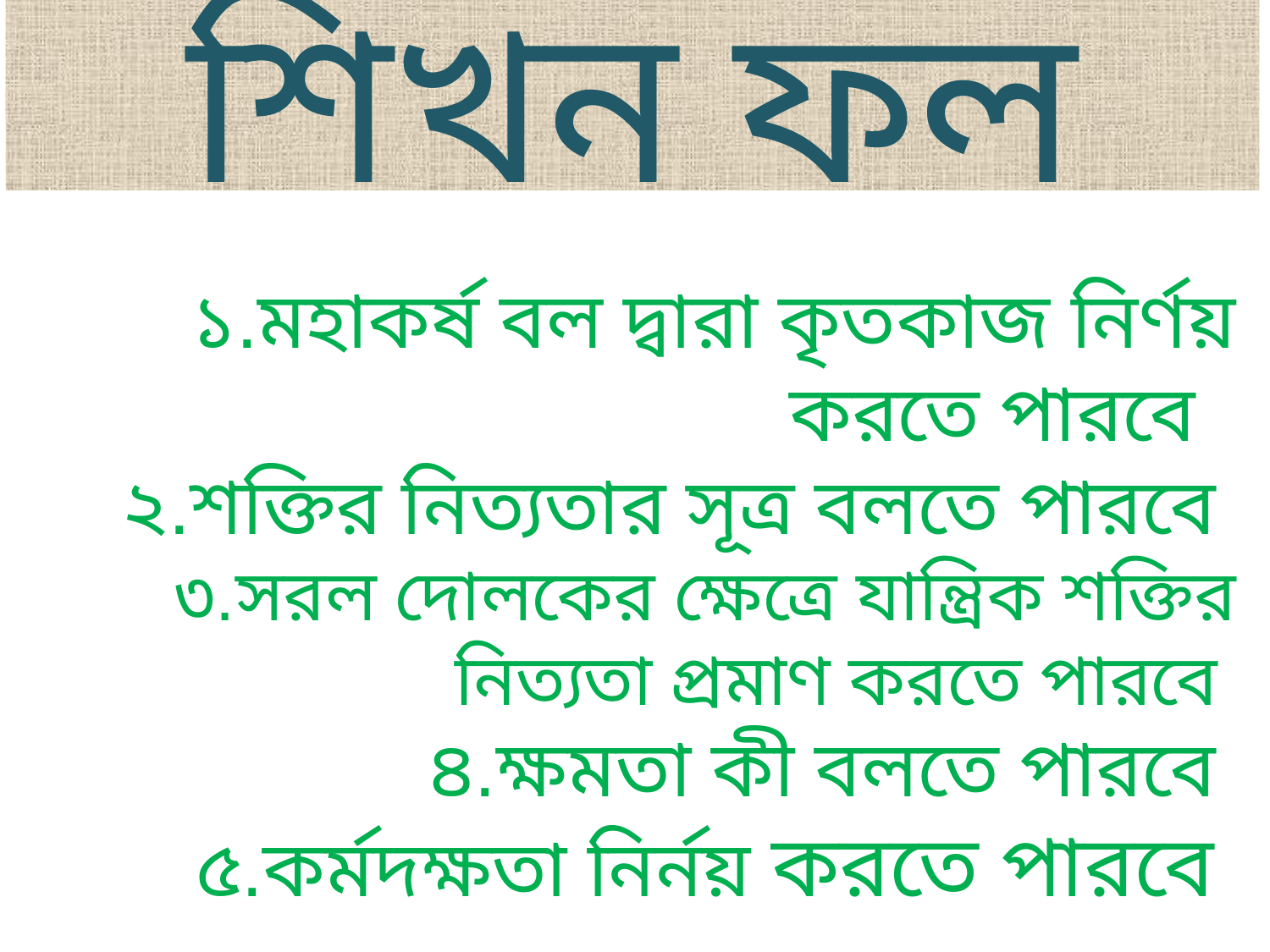

শিখন ফল
# ১.মহাকর্ষ বল দ্বারা কৃতকাজ নির্ণয় করতে পারবে ২.শক্তির নিত্যতার সূত্র বলতে পারবে ৩.সরল দোলকের ক্ষেত্রে যান্ত্রিক শক্তির নিত্যতা প্রমাণ করতে পারবে ৪.ক্ষমতা কী বলতে পারবে ৫.কর্মদক্ষতা নির্নয় করতে পারবে